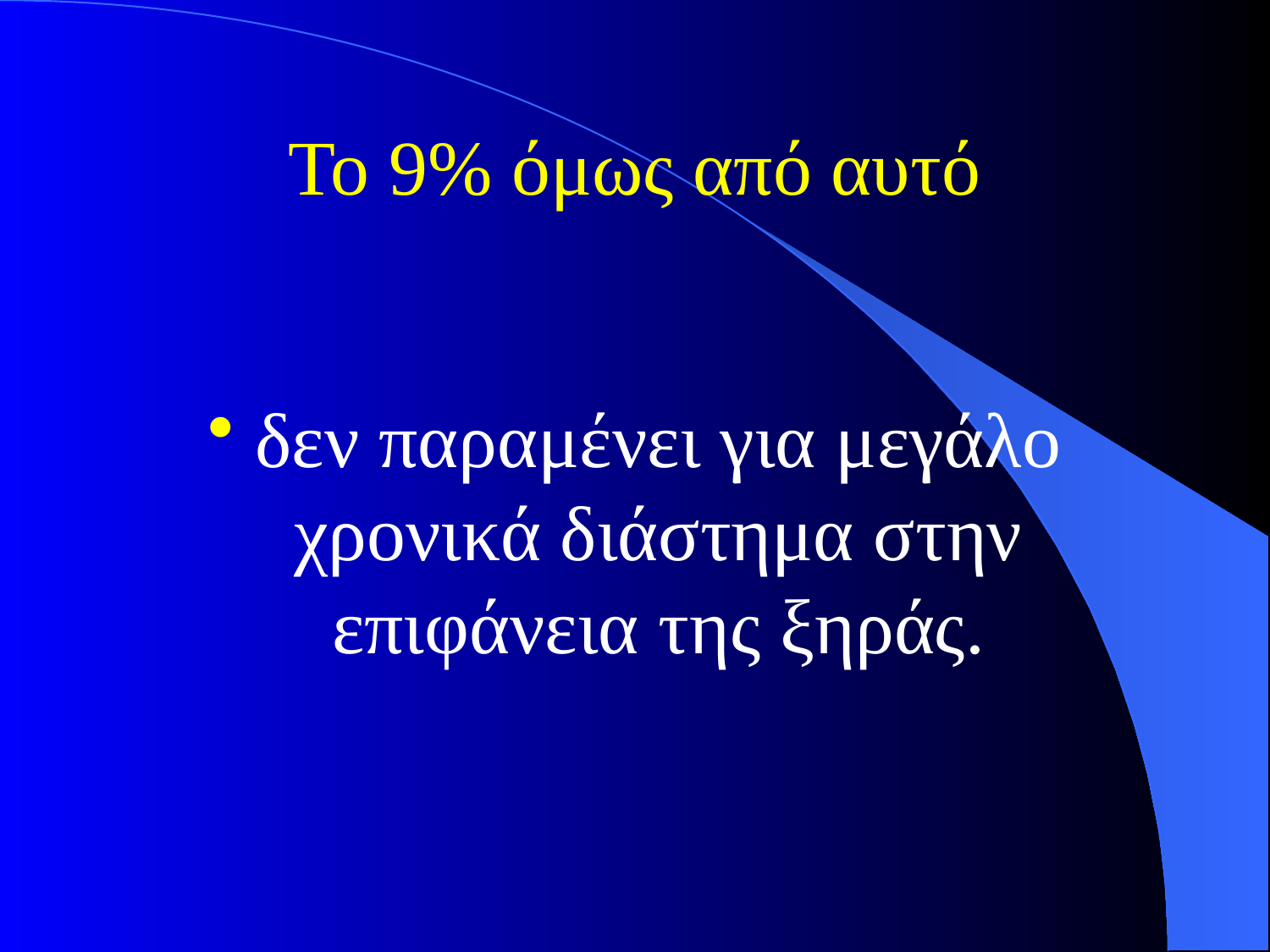

# Το 9% όμως από αυτό

δεν παραμένει για μεγάλο χρονικά διάστημα στην επιφάνεια της ξηράς.